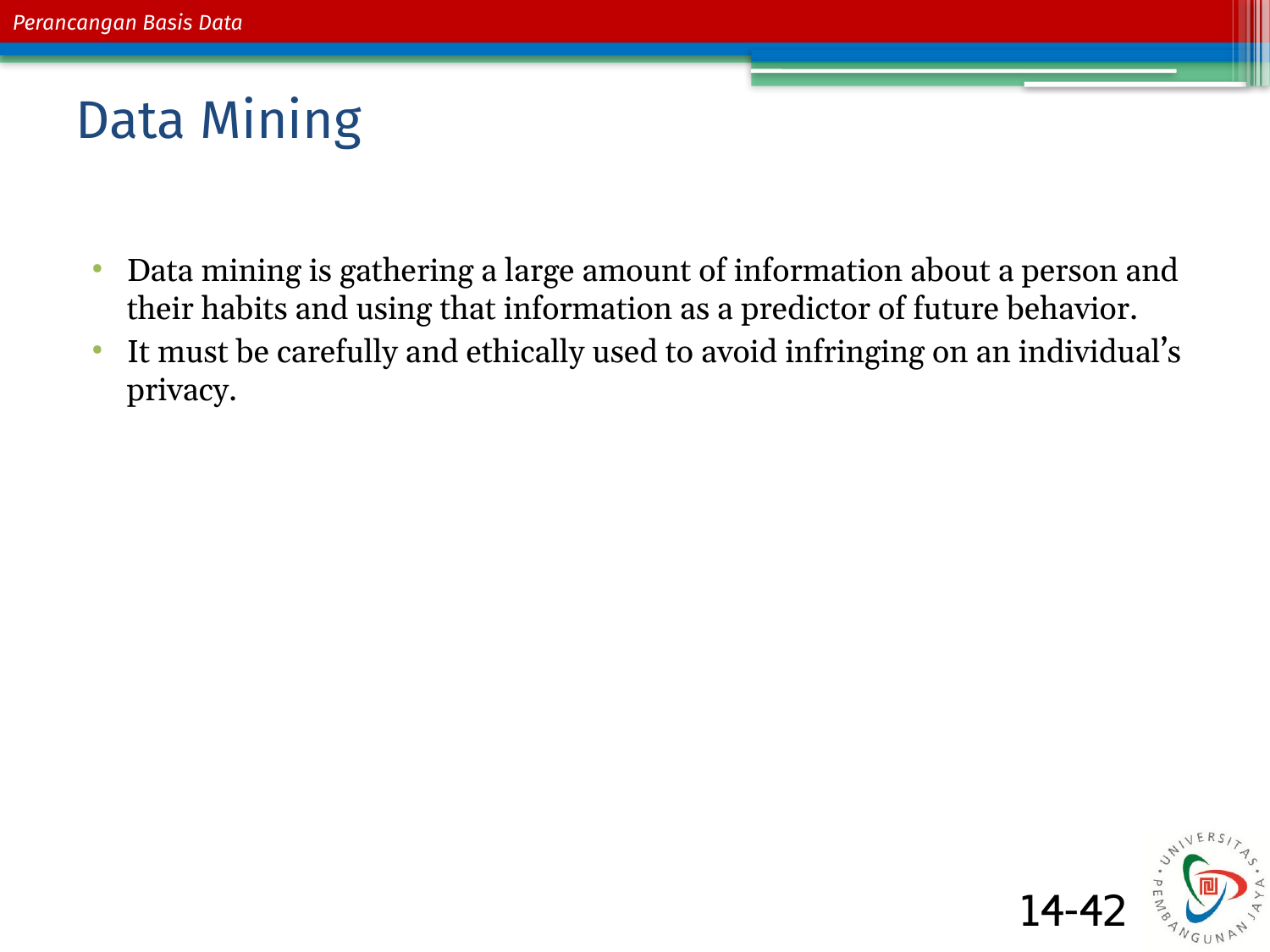

# Data Mining
Data mining is gathering a large amount of information about a person and their habits and using that information as a predictor of future behavior.
It must be carefully and ethically used to avoid infringing on an individual’s privacy.

14-42